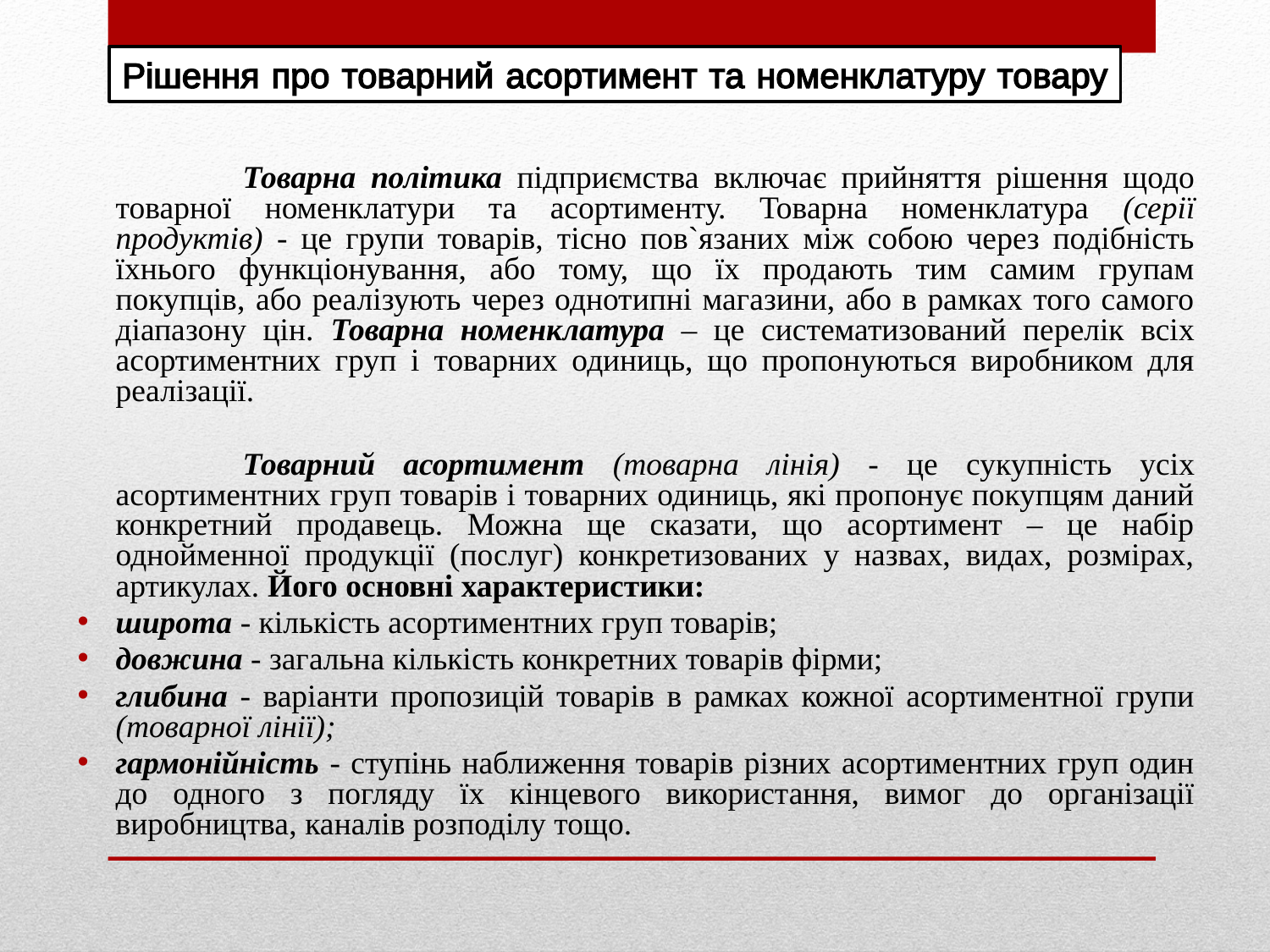

Рішення про товарний асортимент та номенклатуру товару
		Товарна політика підприємства включає прийняття рішення щодо товарної номенклатури та асортименту. Товарна номенклатура (серії продуктів) - це групи товарів, тісно пов`язаних між собою через подібність їхнього функціонування, або тому, що їх продають тим самим групам покупців, або реалізують через однотипні магазини, або в рамках того самого діапазону цін. Товарна номенклатура – це систематизований перелік всіх асортиментних груп і товарних одиниць, що пропонуються виробником для реалізації.

		Товарний асортимент (товарна лінія) - це сукупність усіх асортиментних груп товарів і товарних одиниць, які пропонує покупцям даний конкретний продавець. Можна ще сказати, що асортимент – це набір однойменної продукції (послуг) конкретизованих у назвах, видах, розмірах, артикулах. Його основні характеристики:
широта - кількість асортиментних груп товарів;
довжина - загальна кількість конкретних товарів фірми;
глибина - варіанти пропозицій товарів в рамках кожної асортиментної групи (товарної лінії);
гармонійність - ступінь наближення товарів різних асортиментних груп один до одного з погляду їх кінцевого використання, вимог до організації виробництва, каналів розподілу тощо.